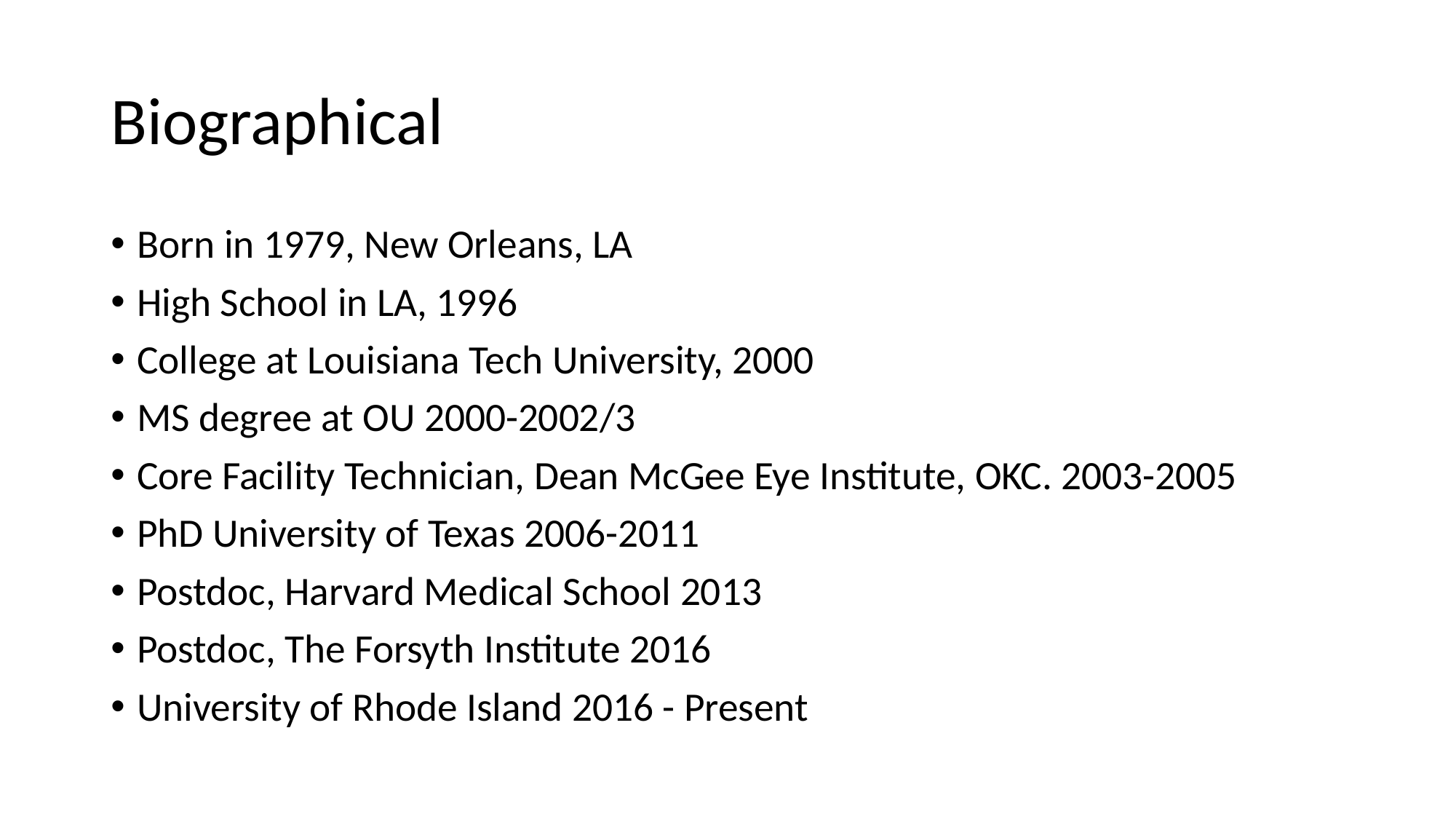

# Biographical
Born in 1979, New Orleans, LA
High School in LA, 1996
College at Louisiana Tech University, 2000
MS degree at OU 2000-2002/3
Core Facility Technician, Dean McGee Eye Institute, OKC. 2003-2005
PhD University of Texas 2006-2011
Postdoc, Harvard Medical School 2013
Postdoc, The Forsyth Institute 2016
University of Rhode Island 2016 - Present